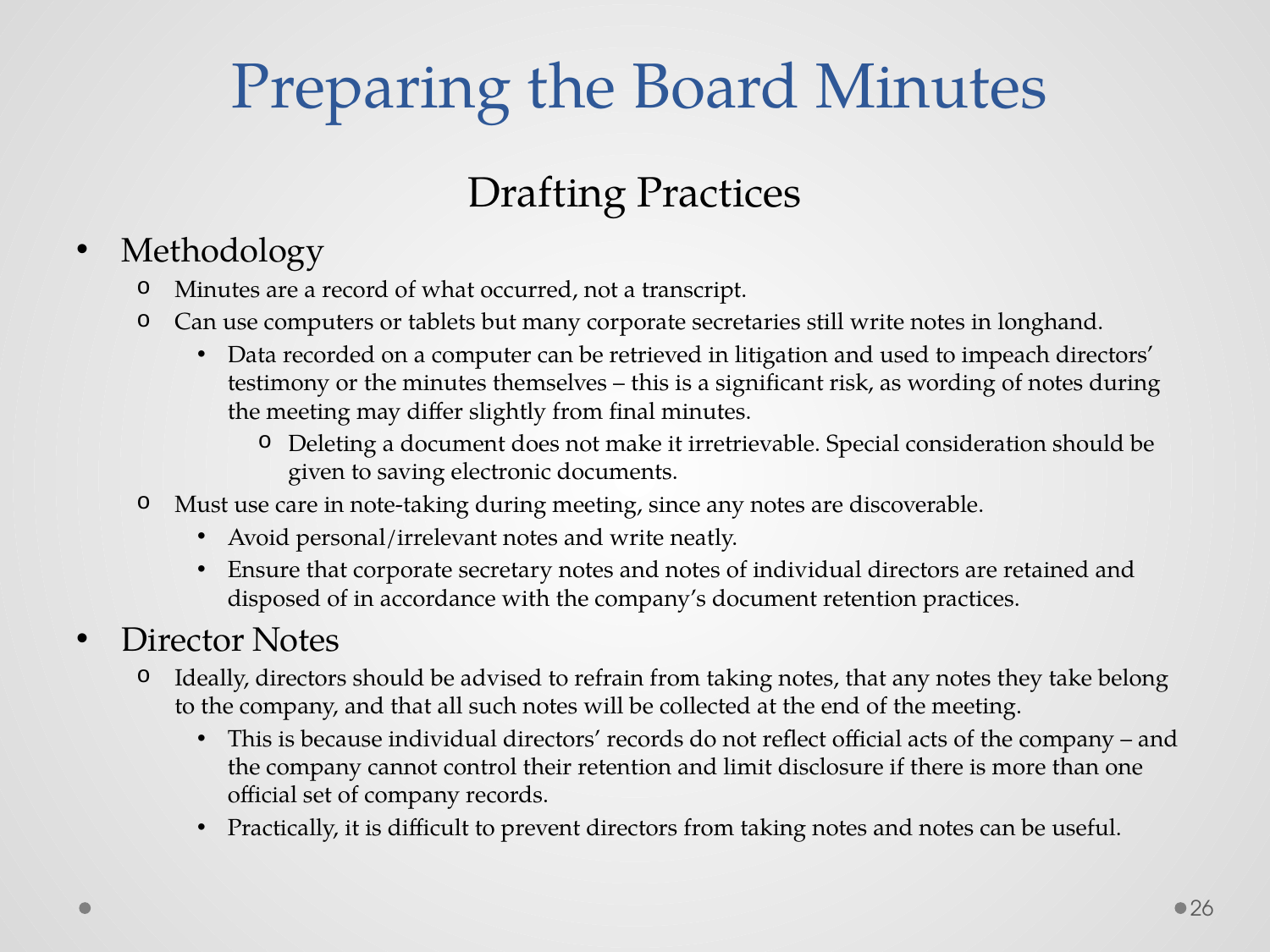

# Preparing the Board Minutes
Drafting Practices
Methodology
Minutes are a record of what occurred, not a transcript.
Can use computers or tablets but many corporate secretaries still write notes in longhand.
Data recorded on a computer can be retrieved in litigation and used to impeach directors’ testimony or the minutes themselves – this is a significant risk, as wording of notes during the meeting may differ slightly from final minutes.
Deleting a document does not make it irretrievable. Special consideration should be given to saving electronic documents.
Must use care in note-taking during meeting, since any notes are discoverable.
Avoid personal/irrelevant notes and write neatly.
Ensure that corporate secretary notes and notes of individual directors are retained and disposed of in accordance with the company’s document retention practices.
Director Notes
Ideally, directors should be advised to refrain from taking notes, that any notes they take belong to the company, and that all such notes will be collected at the end of the meeting.
This is because individual directors’ records do not reflect official acts of the company – and the company cannot control their retention and limit disclosure if there is more than one official set of company records.
Practically, it is difficult to prevent directors from taking notes and notes can be useful.

26